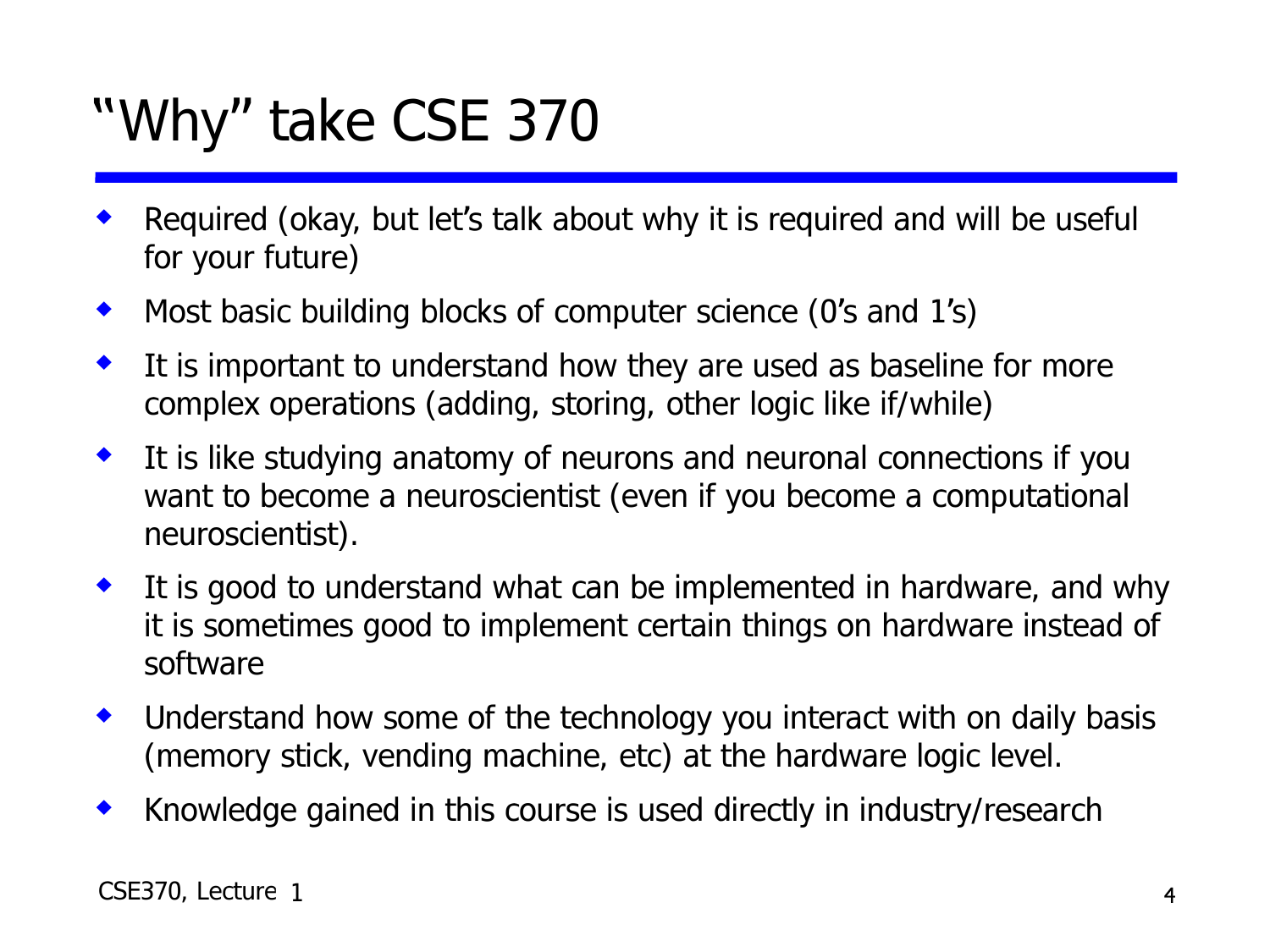

# “Why” take CSE 370
Required (okay, but let’s talk about why it is required and will be useful for your future)
Most basic building blocks of computer science (0’s and 1’s)
It is important to understand how they are used as baseline for more complex operations (adding, storing, other logic like if/while)
It is like studying anatomy of neurons and neuronal connections if you want to become a neuroscientist (even if you become a computational neuroscientist).
It is good to understand what can be implemented in hardware, and why it is sometimes good to implement certain things on hardware instead of software
Understand how some of the technology you interact with on daily basis (memory stick, vending machine, etc) at the hardware logic level.
Knowledge gained in this course is used directly in industry/research

1